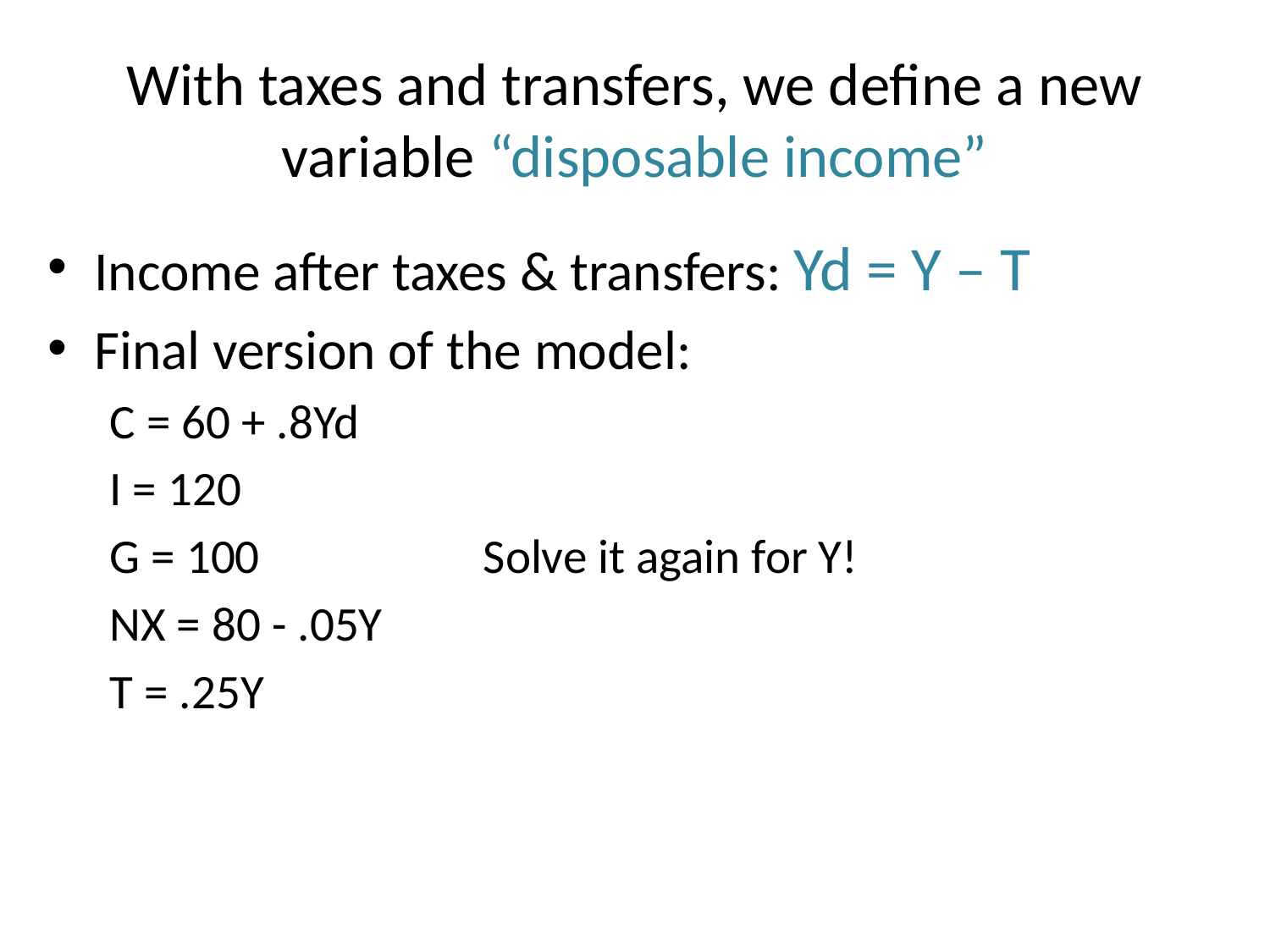

# With taxes and transfers, we define a new variable “disposable income”
Income after taxes & transfers: Yd = Y – T
Final version of the model:
		C = 60 + .8Yd
		I = 120
		G = 100					Solve it again for Y!
		NX = 80 - .05Y
		T = .25Y